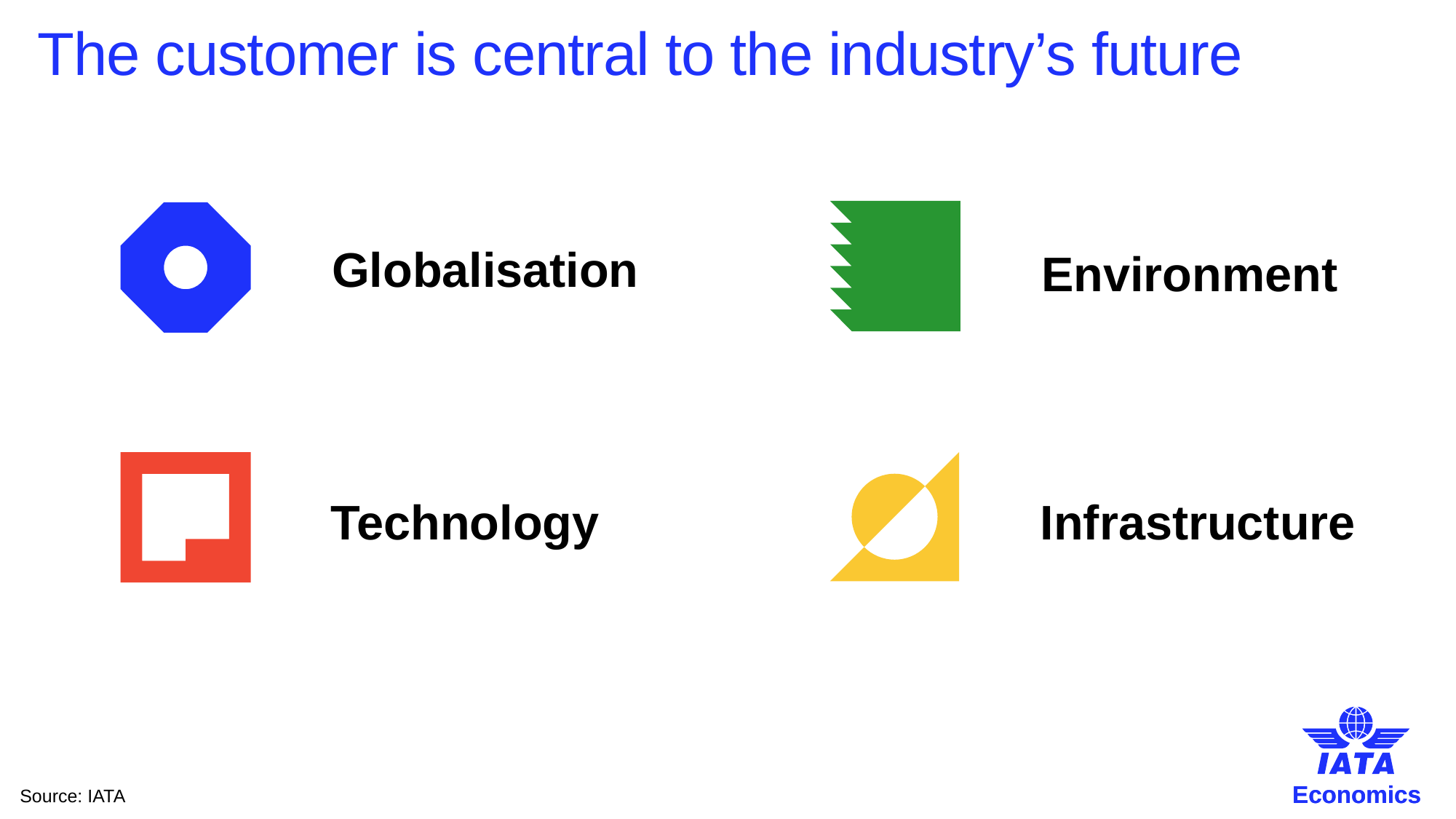

# The customer is central to the industry’s future

Environment

Globalisation

Technology

Infrastructure
Source: IATA
 Economics